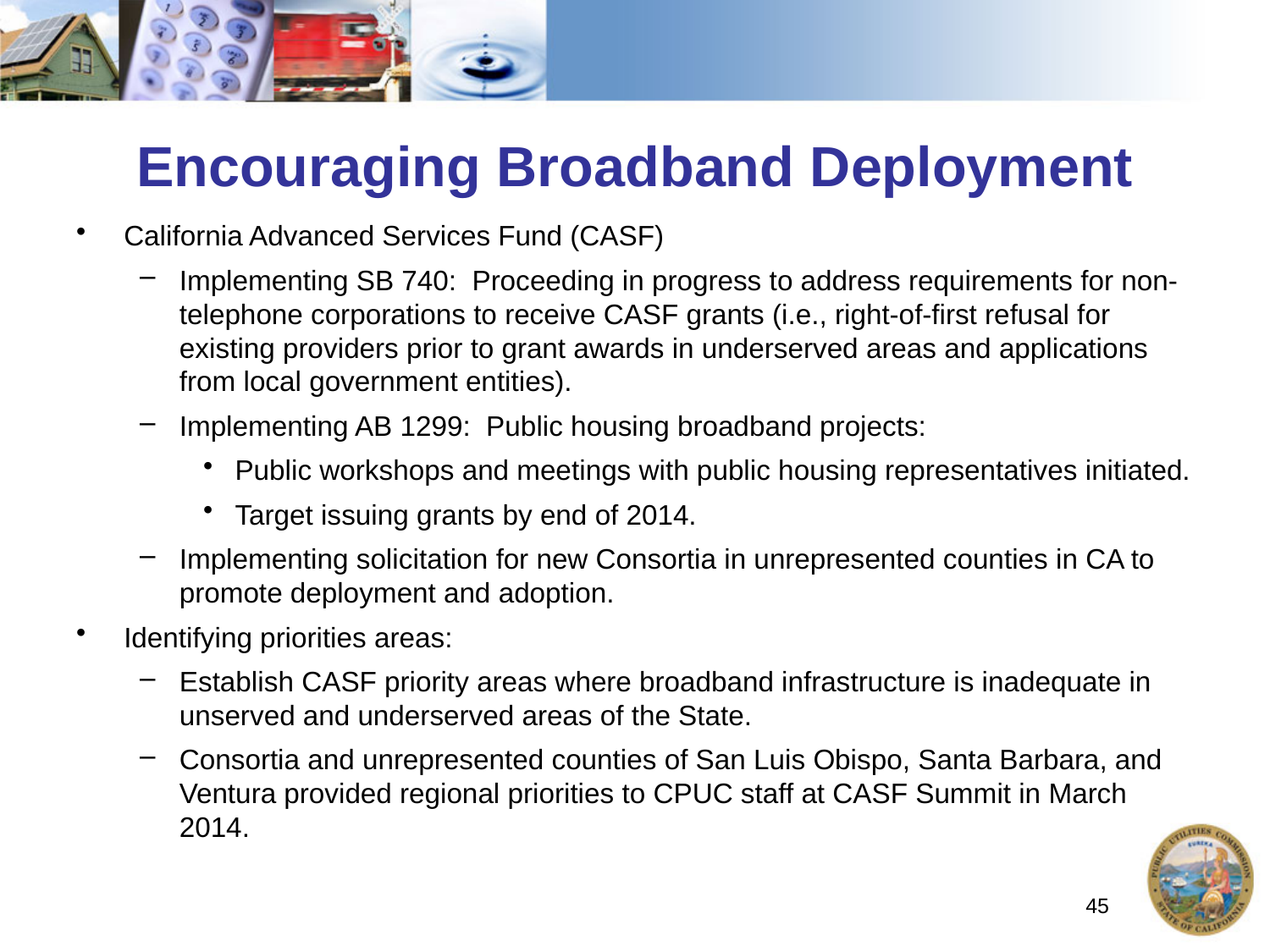

# Encouraging Broadband Deployment
California Advanced Services Fund (CASF)
Implementing SB 740:  Proceeding in progress to address requirements for non-telephone corporations to receive CASF grants (i.e., right-of-first refusal for existing providers prior to grant awards in underserved areas and applications from local government entities).
Implementing AB 1299:  Public housing broadband projects:
Public workshops and meetings with public housing representatives initiated.
Target issuing grants by end of 2014.
Implementing solicitation for new Consortia in unrepresented counties in CA to promote deployment and adoption.
Identifying priorities areas:
Establish CASF priority areas where broadband infrastructure is inadequate in unserved and underserved areas of the State.
Consortia and unrepresented counties of San Luis Obispo, Santa Barbara, and Ventura provided regional priorities to CPUC staff at CASF Summit in March 2014.
45